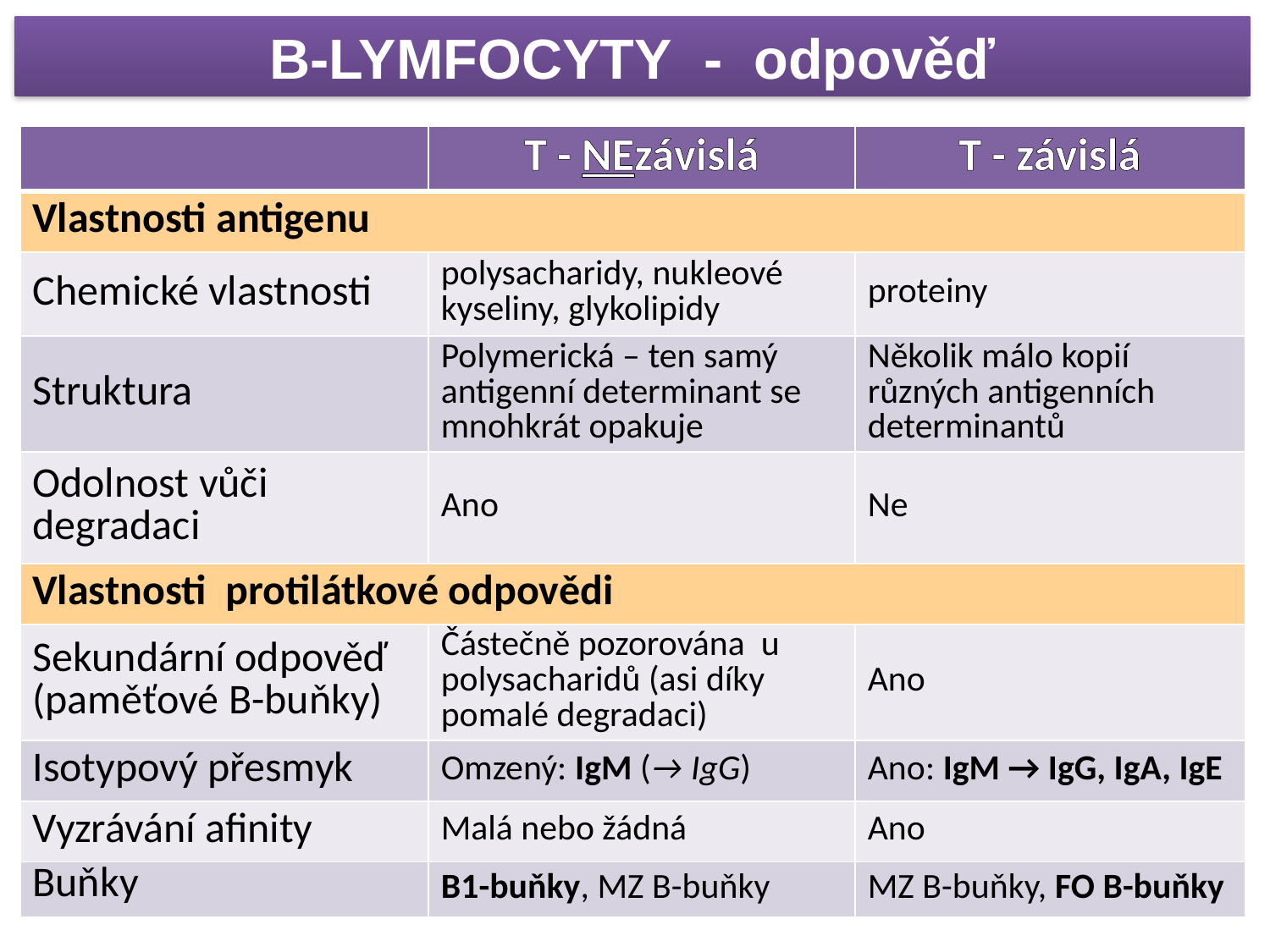

B-LYMFOCYTY  -  odpověď
|  | T - NEzávislá | T - závislá |
| --- | --- | --- |
| Vlastnosti antigenu |  |  |
| Chemické vlastnosti | polysacharidy, nukleové kyseliny, glykolipidy | proteiny |
| Struktura | Polymerická – ten samý antigenní determinant se mnohkrát opakuje | Několik málo kopií různých antigenních determinantů |
| Odolnost vůči degradaci | Ano | Ne |
| Vlastnosti protilátkové odpovědi |  |  |
| Sekundární odpověď (paměťové B-buňky) | Částečně pozorována u polysacharidů (asi díky pomalé degradaci) | Ano |
| Isotypový přesmyk | Omzený: IgM (→ IgG) | Ano: IgM → IgG, IgA, IgE |
| Vyzrávání afinity | Malá nebo žádná | Ano |
| Buňky | B1-buňky, MZ B-buňky | MZ B-buňky, FO B-buňky |